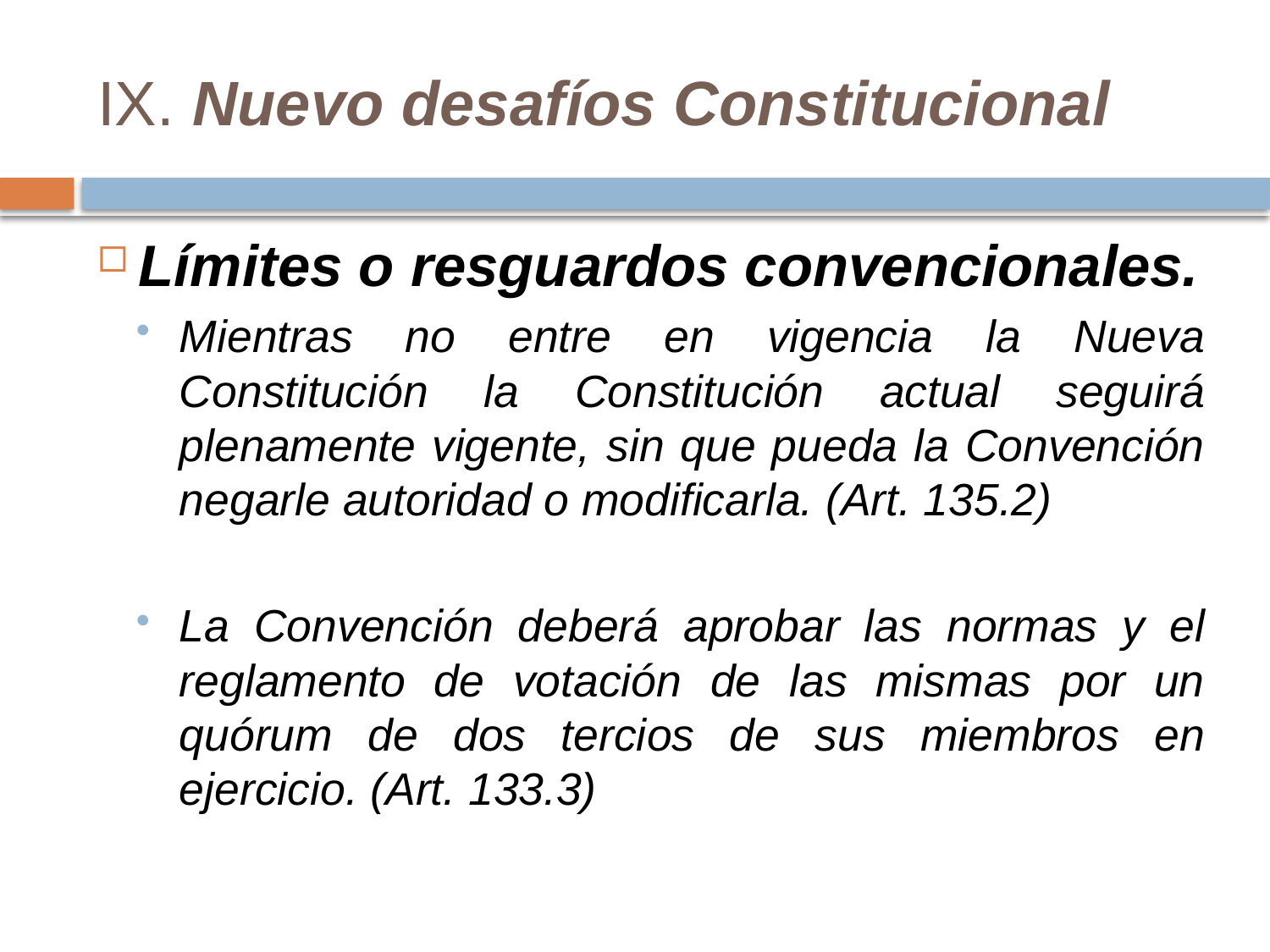

# IX. Nuevo desafíos Constitucional
Límites o resguardos convencionales.
Mientras no entre en vigencia la Nueva Constitución la Constitución actual seguirá plenamente vigente, sin que pueda la Convención negarle autoridad o modificarla. (Art. 135.2)

La Convención deberá aprobar las normas y el reglamento de votación de las mismas por un quórum de dos tercios de sus miembros en ejercicio. (Art. 133.3)